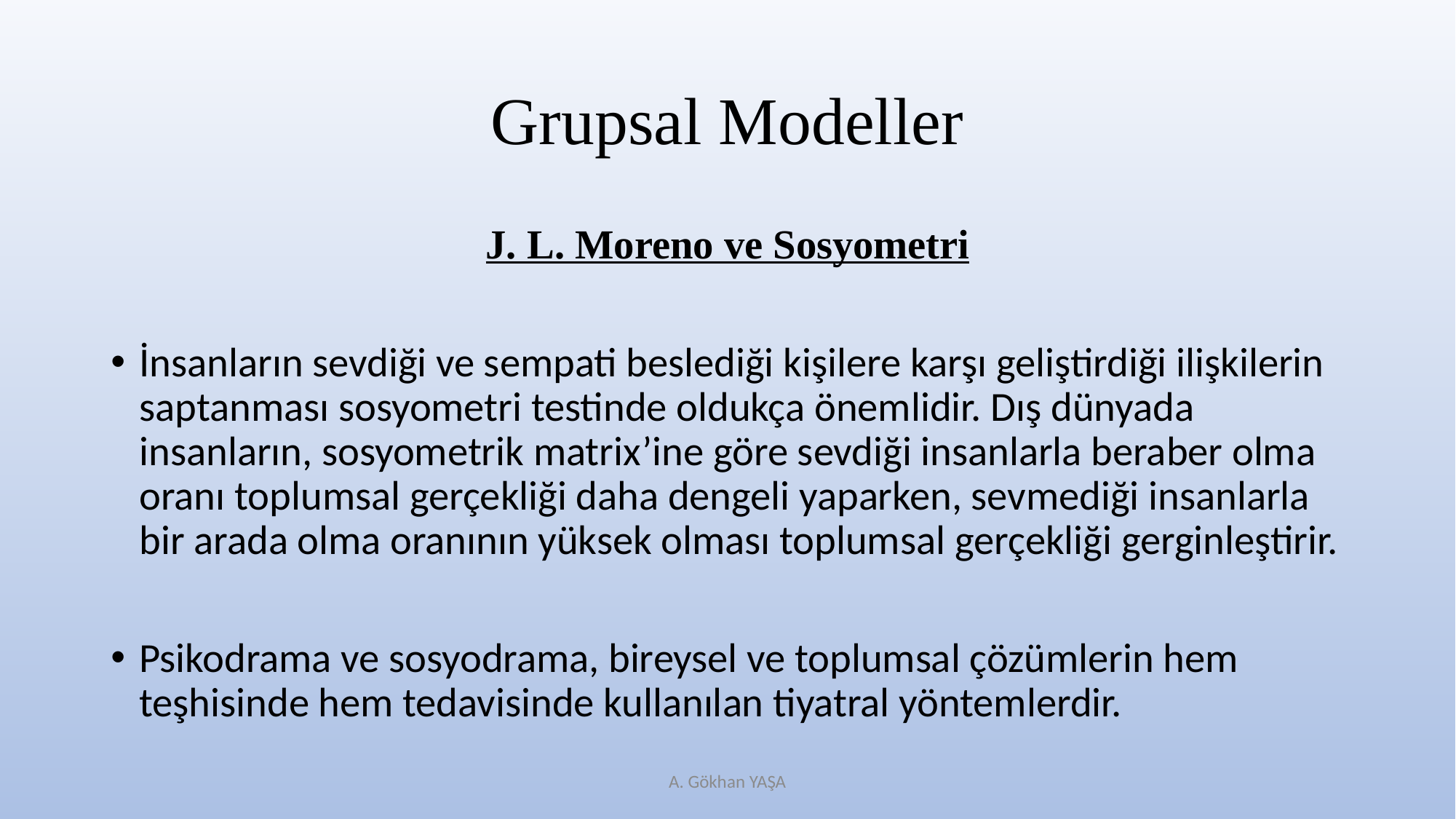

# Grupsal Modeller
J. L. Moreno ve Sosyometri

İnsanların sevdiği ve sempati beslediği kişilere karşı geliştirdiği ilişkilerin saptanması sosyometri testinde oldukça önemlidir. Dış dünyada insanların, sosyometrik matrix’ine göre sevdiği insanlarla beraber olma oranı toplumsal gerçekliği daha dengeli yaparken, sevmediği insanlarla bir arada olma oranının yüksek olması toplumsal gerçekliği gerginleştirir.

Psikodrama ve sosyodrama, bireysel ve toplumsal çözümlerin hem teşhisinde hem tedavisinde kullanılan tiyatral yöntemlerdir.
A. Gökhan YAŞA